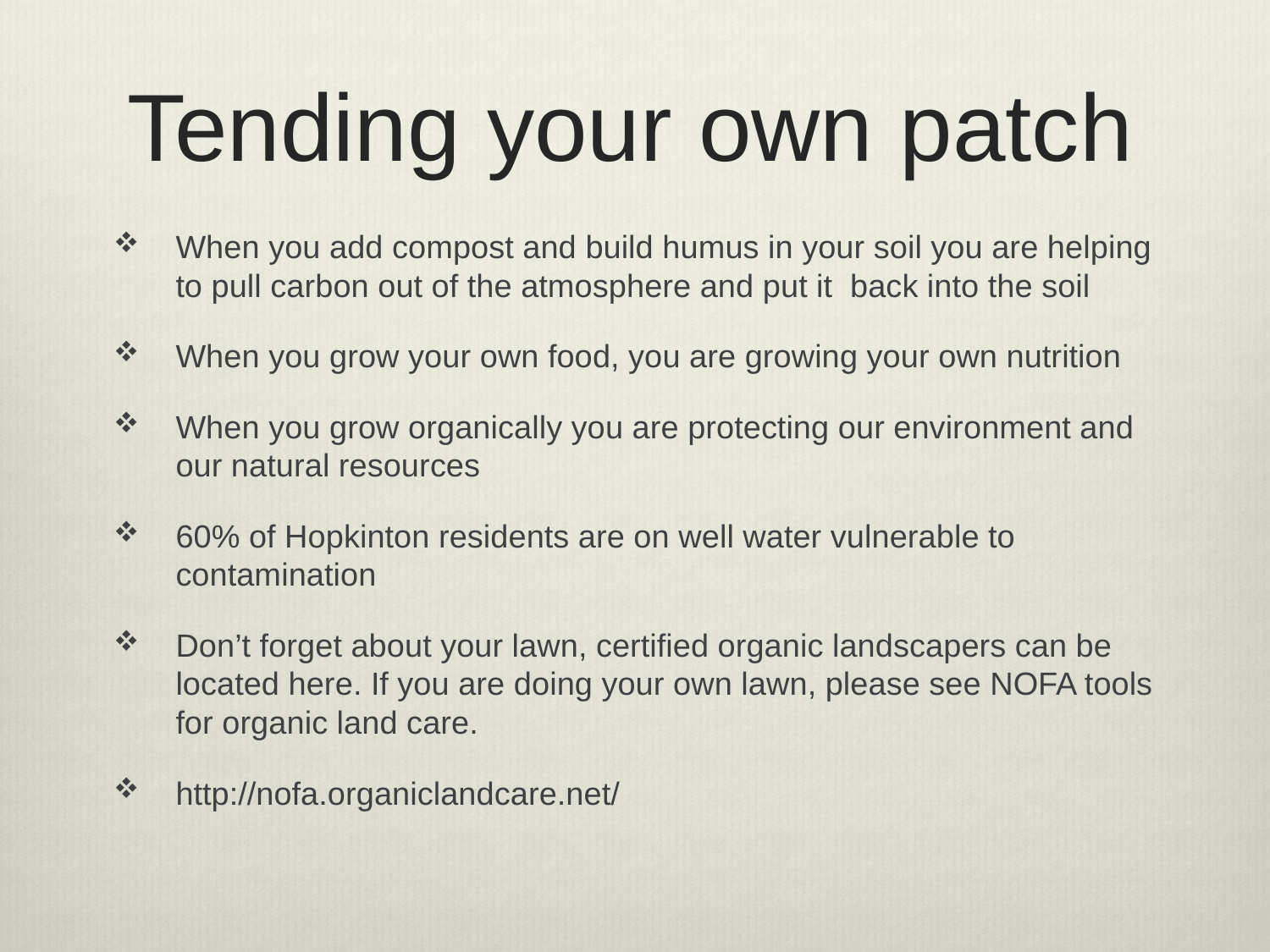

# Tending your own patch
When you add compost and build humus in your soil you are helping to pull carbon out of the atmosphere and put it  back into the soil
When you grow your own food, you are growing your own nutrition
When you grow organically you are protecting our environment and our natural resources
60% of Hopkinton residents are on well water vulnerable to contamination
Don’t forget about your lawn, certified organic landscapers can be located here. If you are doing your own lawn, please see NOFA tools for organic land care.
http://nofa.organiclandcare.net/